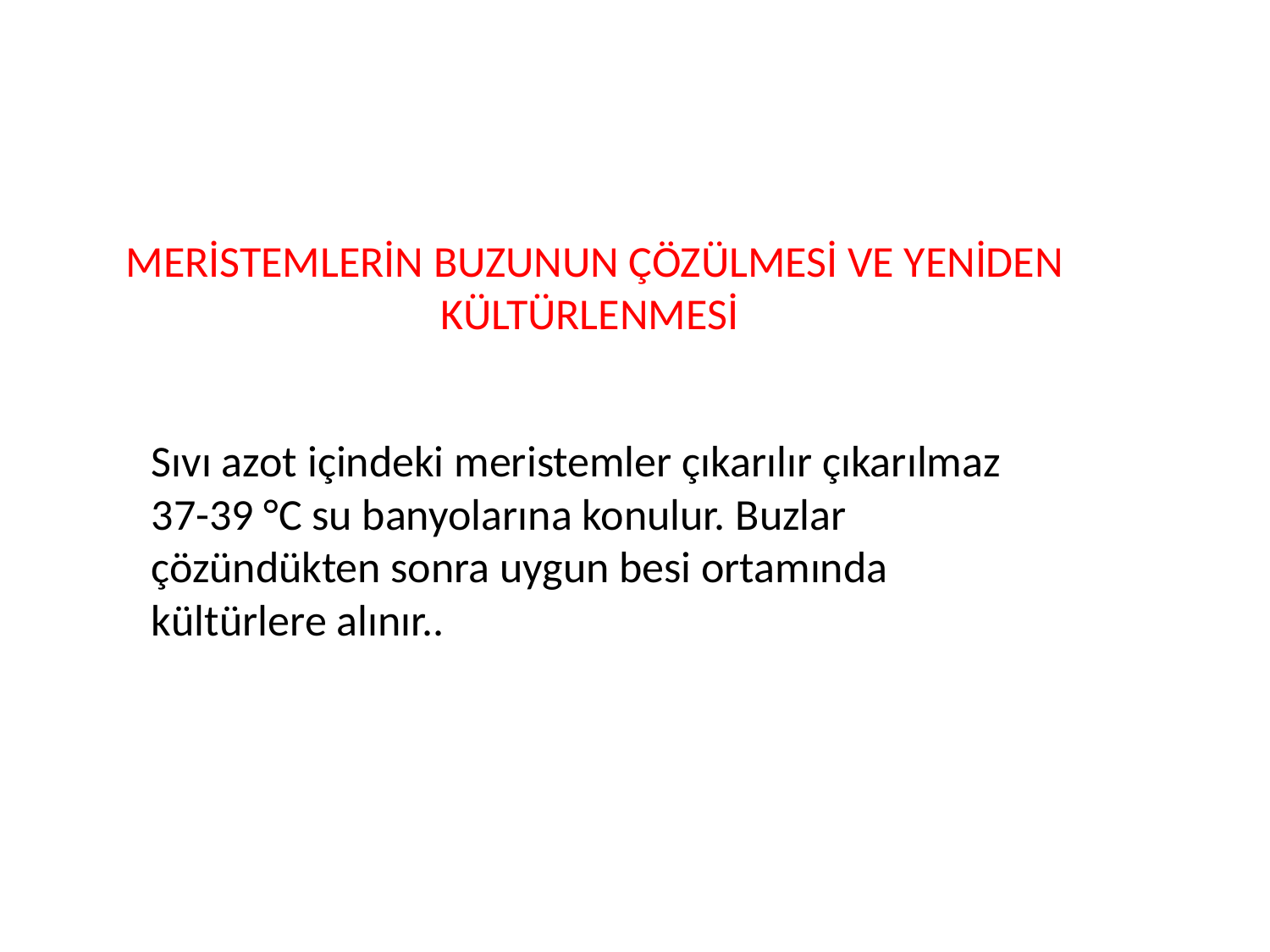

# MERİSTEMLERİN BUZUNUN ÇÖZÜLMESİ VE YENİDEN KÜLTÜRLENMESİ
Sıvı azot içindeki meristemler çıkarılır çıkarılmaz 37-39 °C su banyolarına konulur. Buzlar çözündükten sonra uygun besi ortamında kültürlere alınır..